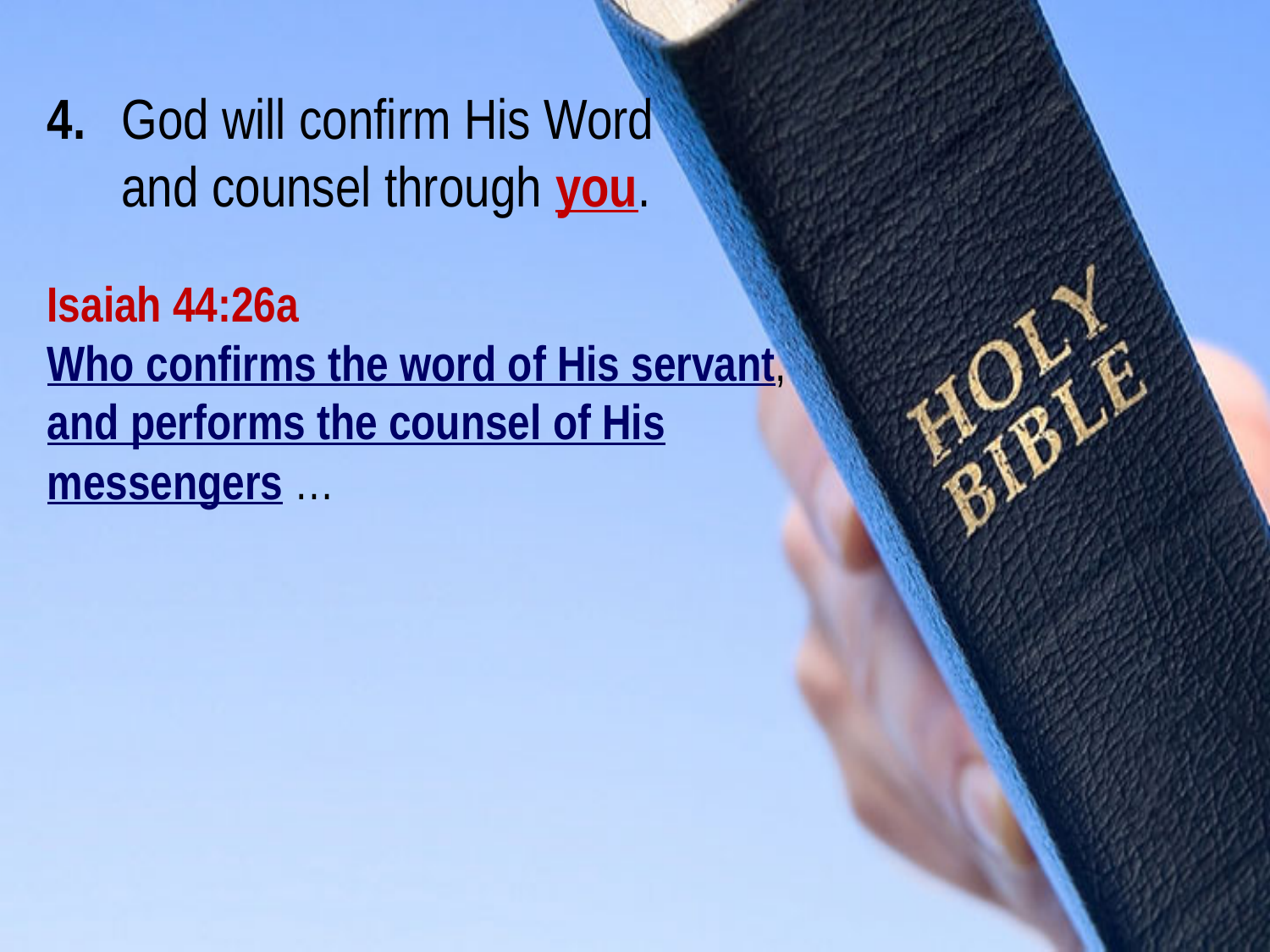

4. 	God will confirm His Word
			and counsel through you.
Isaiah 44:26a
Who confirms the word of His servant, and performs the counsel of His messengers …